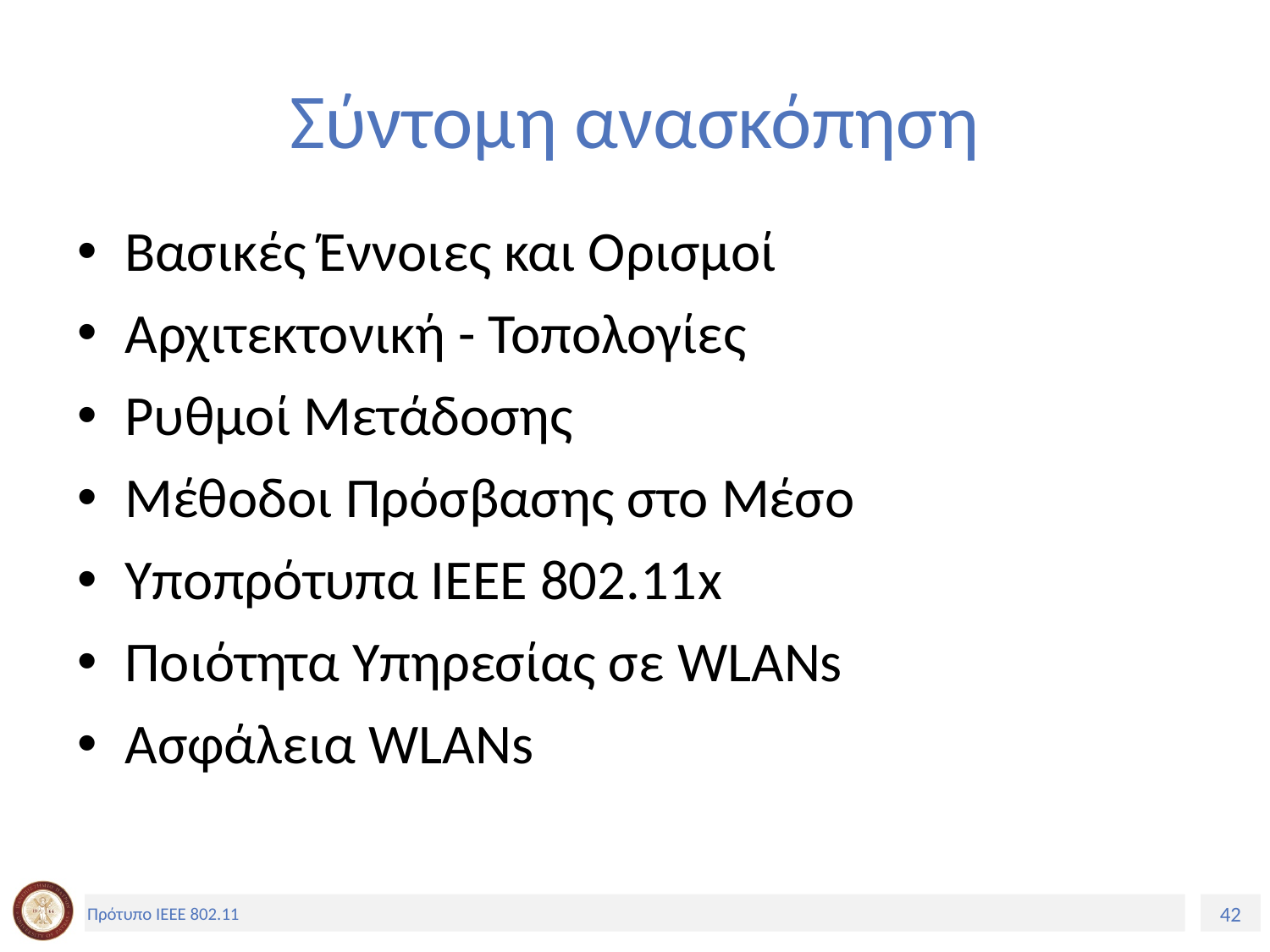

# Σύντομη ανασκόπηση
Βασικές Έννοιες και Ορισμοί
Αρχιτεκτονική - Τοπολογίες
Ρυθμοί Μετάδοσης
Μέθοδοι Πρόσβασης στο Μέσο
Υποπρότυπα ΙΕΕΕ 802.11x
Ποιότητα Υπηρεσίας σε WLANs
Ασφάλεια WLANs